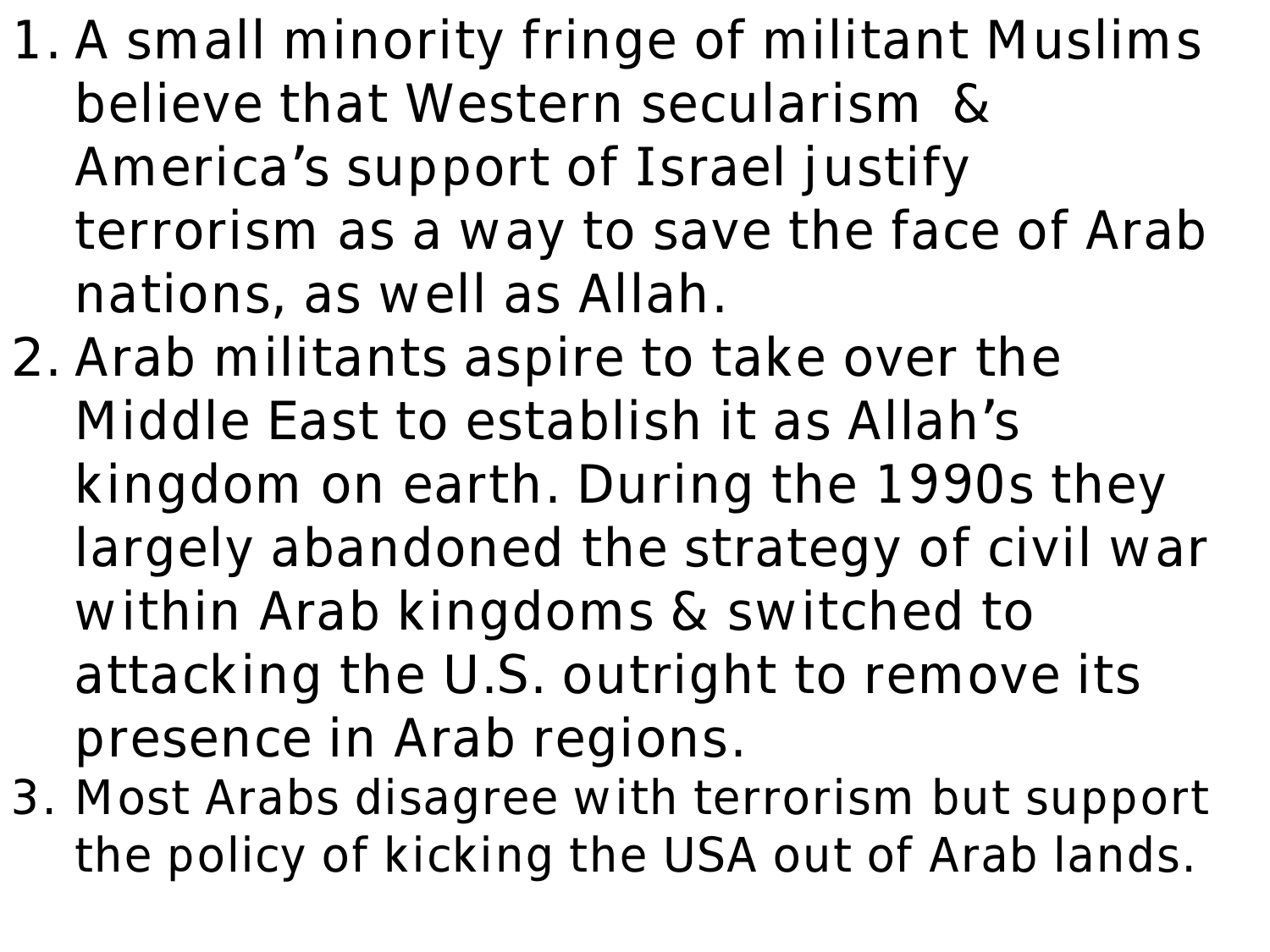

A small minority fringe of militant Muslims believe that Western secularism  & America’s support of Israel justify terrorism as a way to save the face of Arab nations, as well as Allah.
Arab militants aspire to take over the Middle East to establish it as Allah’s kingdom on earth. During the 1990s they largely abandoned the strategy of civil war within Arab kingdoms & switched to attacking the U.S. outright to remove its presence in Arab regions.
Most Arabs disagree with terrorism but support the policy of kicking the USA out of Arab lands.